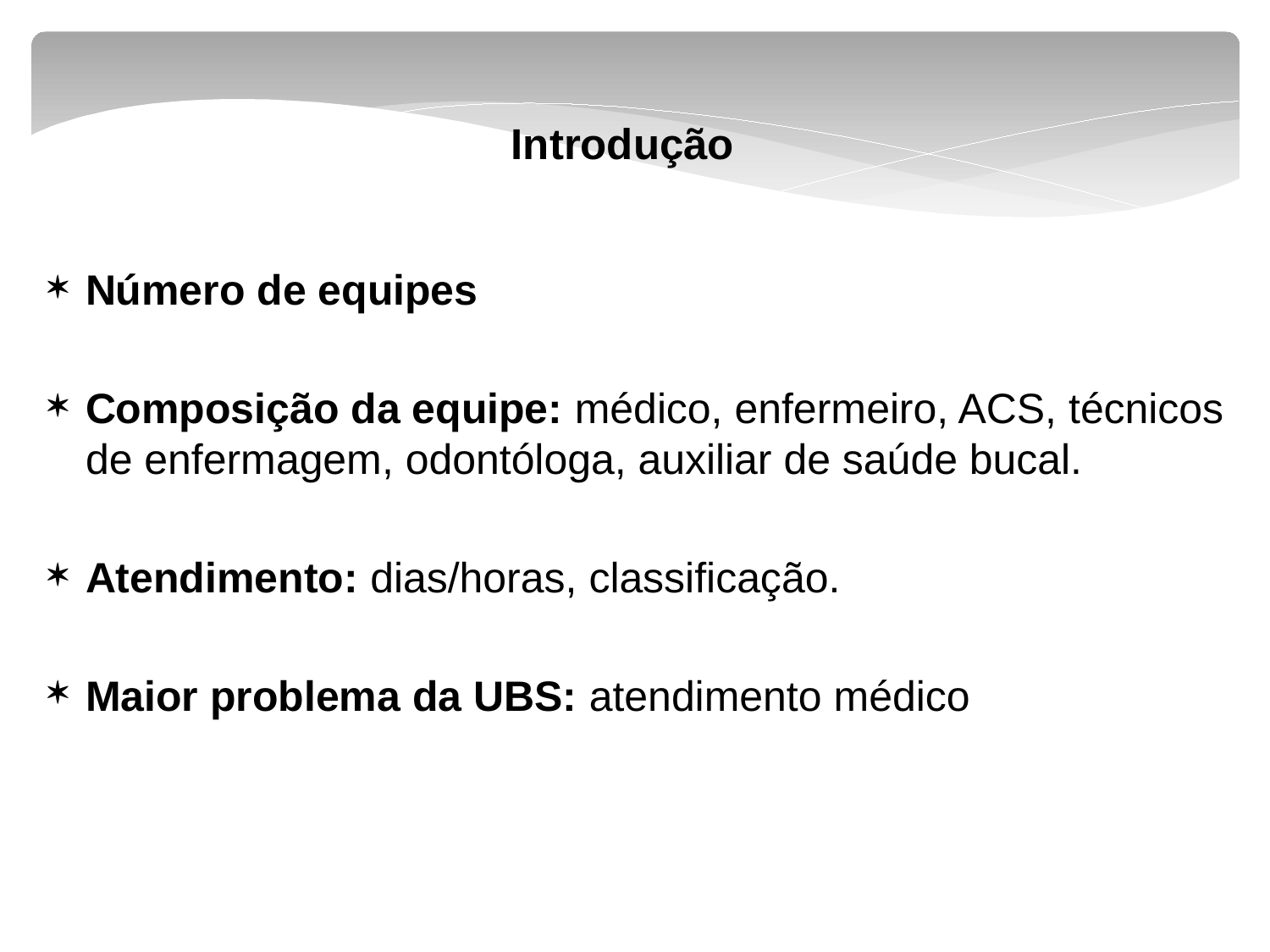

Introdução
Número de equipes

Composição da equipe: médico, enfermeiro, ACS, técnicos de enfermagem, odontóloga, auxiliar de saúde bucal.

Atendimento: dias/horas, classificação.

Maior problema da UBS: atendimento médico